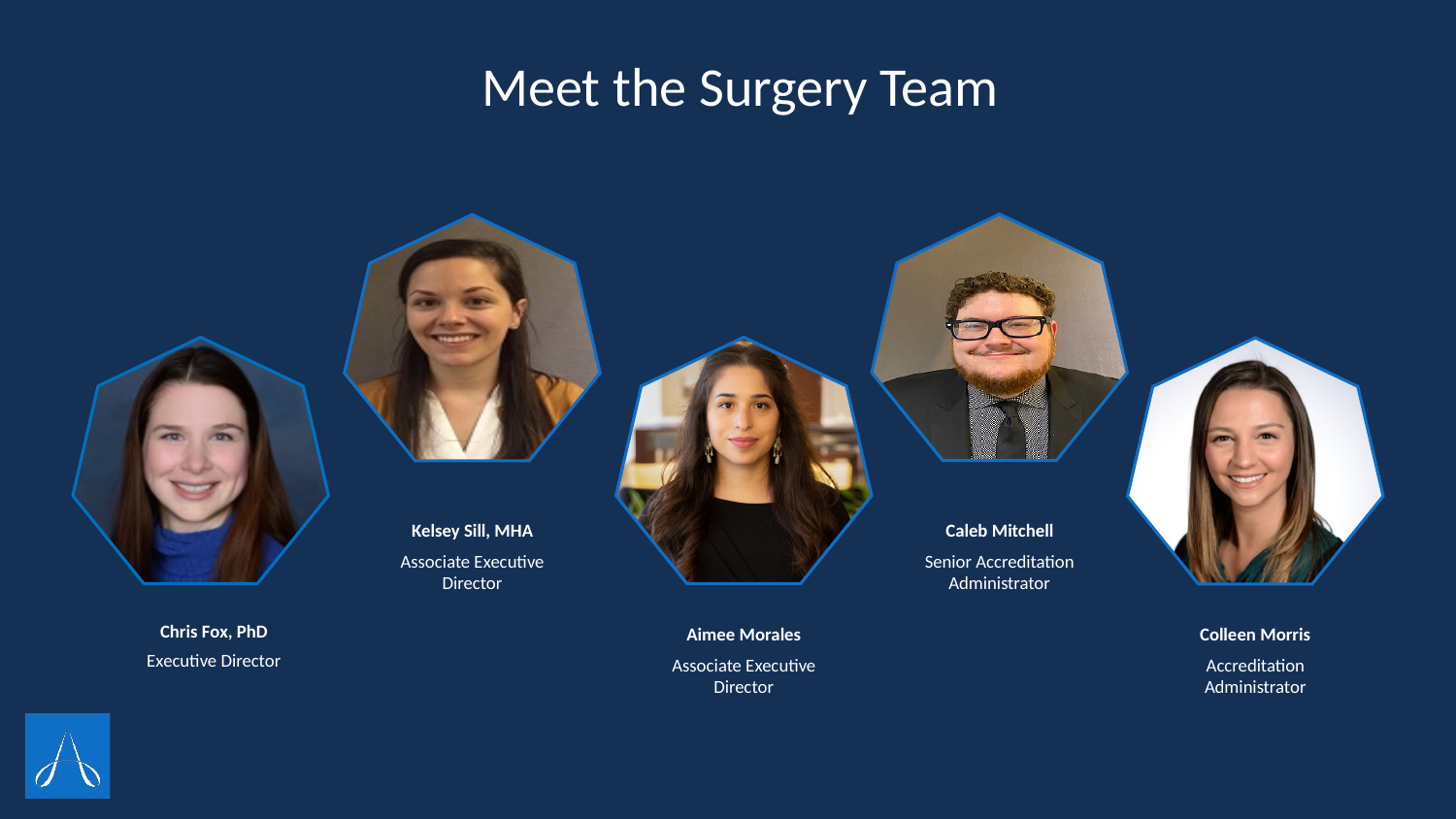

Meet the Surgery Team

Kelsey Sill, MHA
Associate Executive Director
Caleb Mitchell
Senior Accreditation Administrator
Colleen Morris
Accreditation Administrator
Chris Fox, PhD
Executive Director
Aimee Morales
Associate Executive Director